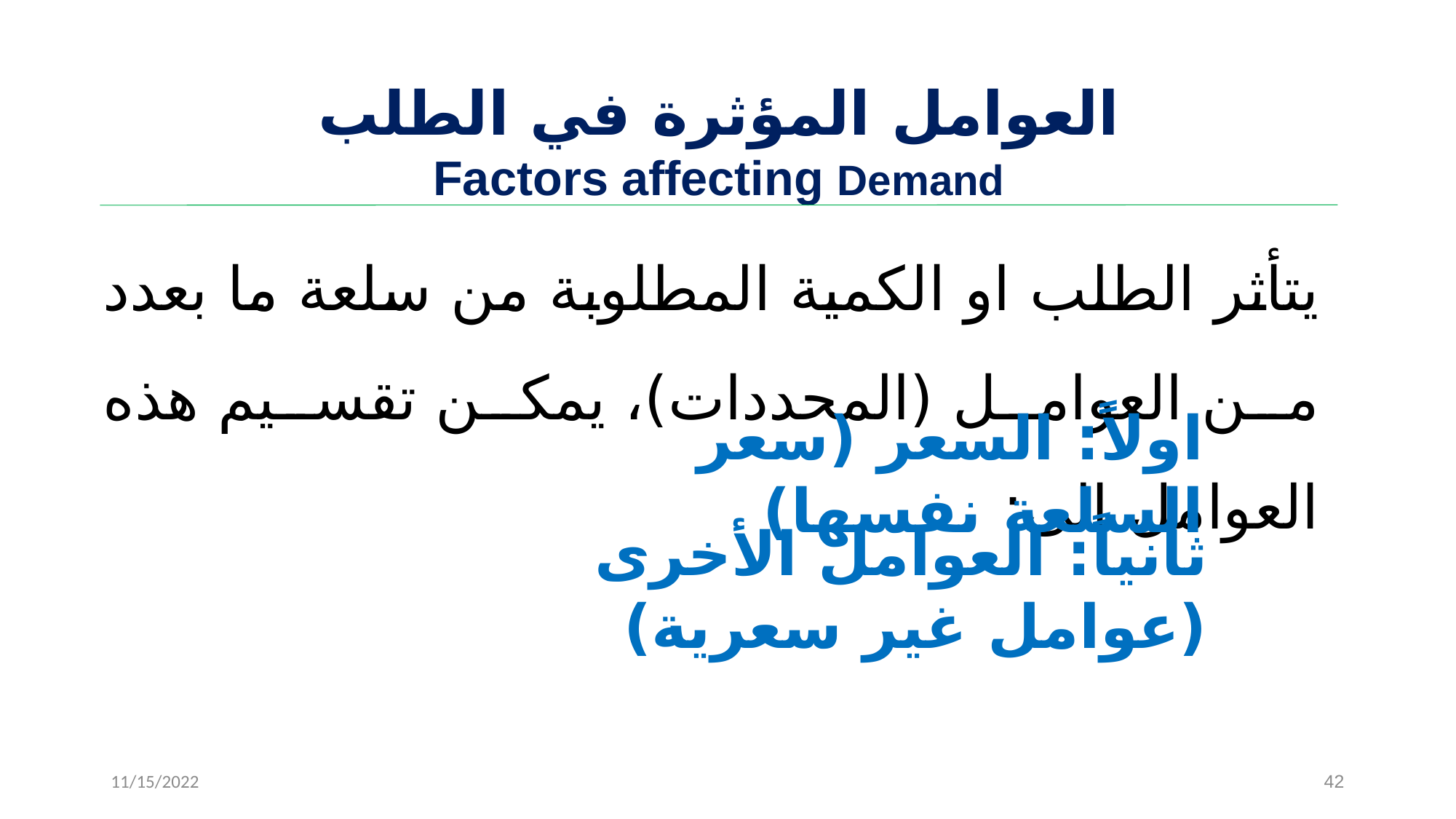

# ‌العوامل المؤثرة في الطلب Factors affecting Demand
يتأثر الطلب او الكمية المطلوبة من سلعة ما بعدد من العوامل (المحددات)، يمكن تقسيم هذه العوامل الى:
اولاً: السعر (سعر السلعة نفسها)
ثانياً: العوامل الأخرى (عوامل غير سعرية)
11/15/2022
42